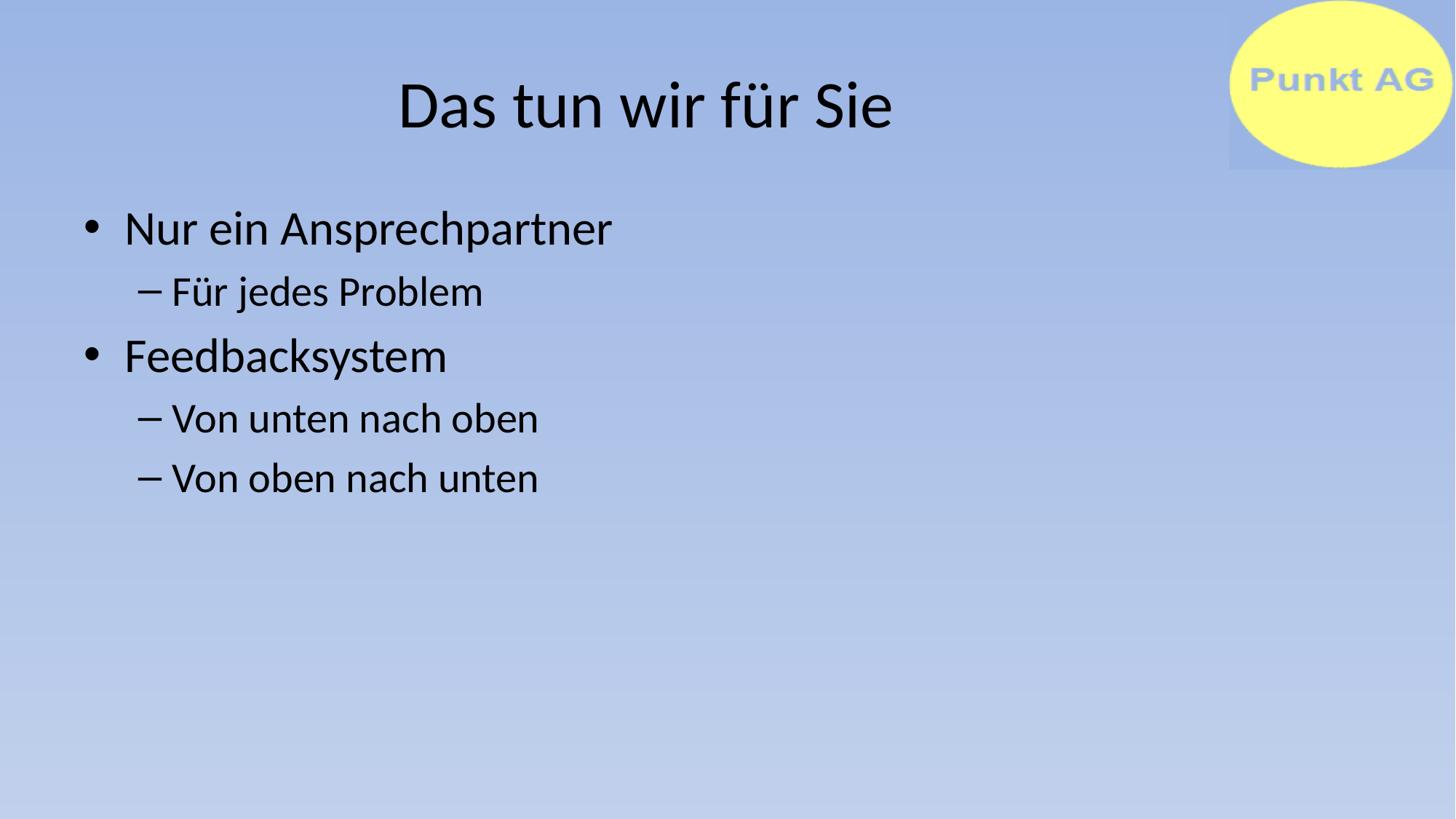

# Das tun wir für Sie
Nur ein Ansprechpartner
Für jedes Problem
Feedbacksystem
Von unten nach oben
Von oben nach unten